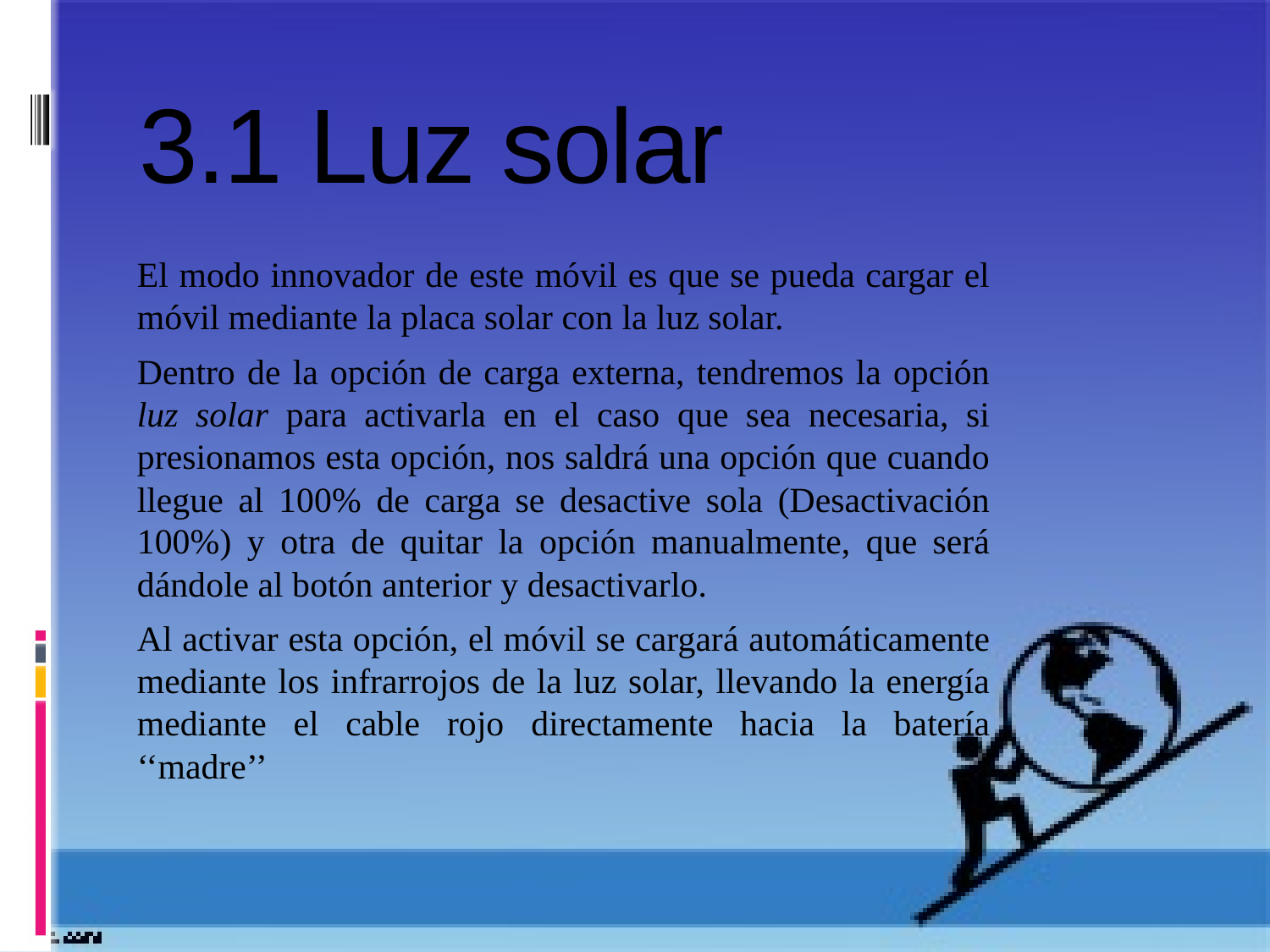

# 3.1 Luz solar
El modo innovador de este móvil es que se pueda cargar el móvil mediante la placa solar con la luz solar.
Dentro de la opción de carga externa, tendremos la opción luz solar para activarla en el caso que sea necesaria, si presionamos esta opción, nos saldrá una opción que cuando llegue al 100% de carga se desactive sola (Desactivación 100%) y otra de quitar la opción manualmente, que será dándole al botón anterior y desactivarlo.
Al activar esta opción, el móvil se cargará automáticamente mediante los infrarrojos de la luz solar, llevando la energía mediante el cable rojo directamente hacia la batería ‘‘madre’’